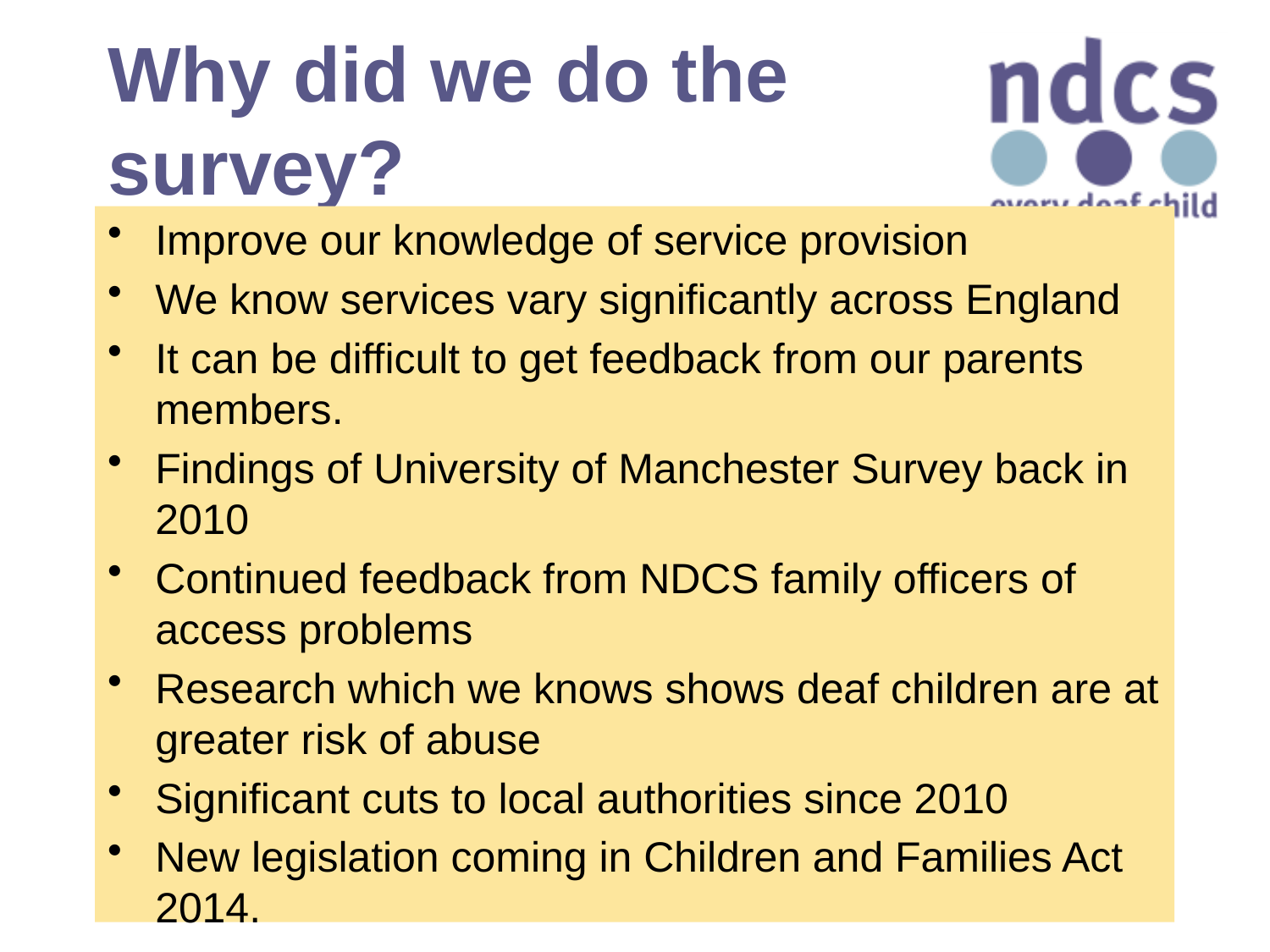

# Why did we do the survey?
Improve our knowledge of service provision
We know services vary significantly across England
It can be difficult to get feedback from our parents members.
Findings of University of Manchester Survey back in 2010
Continued feedback from NDCS family officers of access problems
Research which we knows shows deaf children are at greater risk of abuse
Significant cuts to local authorities since 2010
New legislation coming in Children and Families Act 2014.